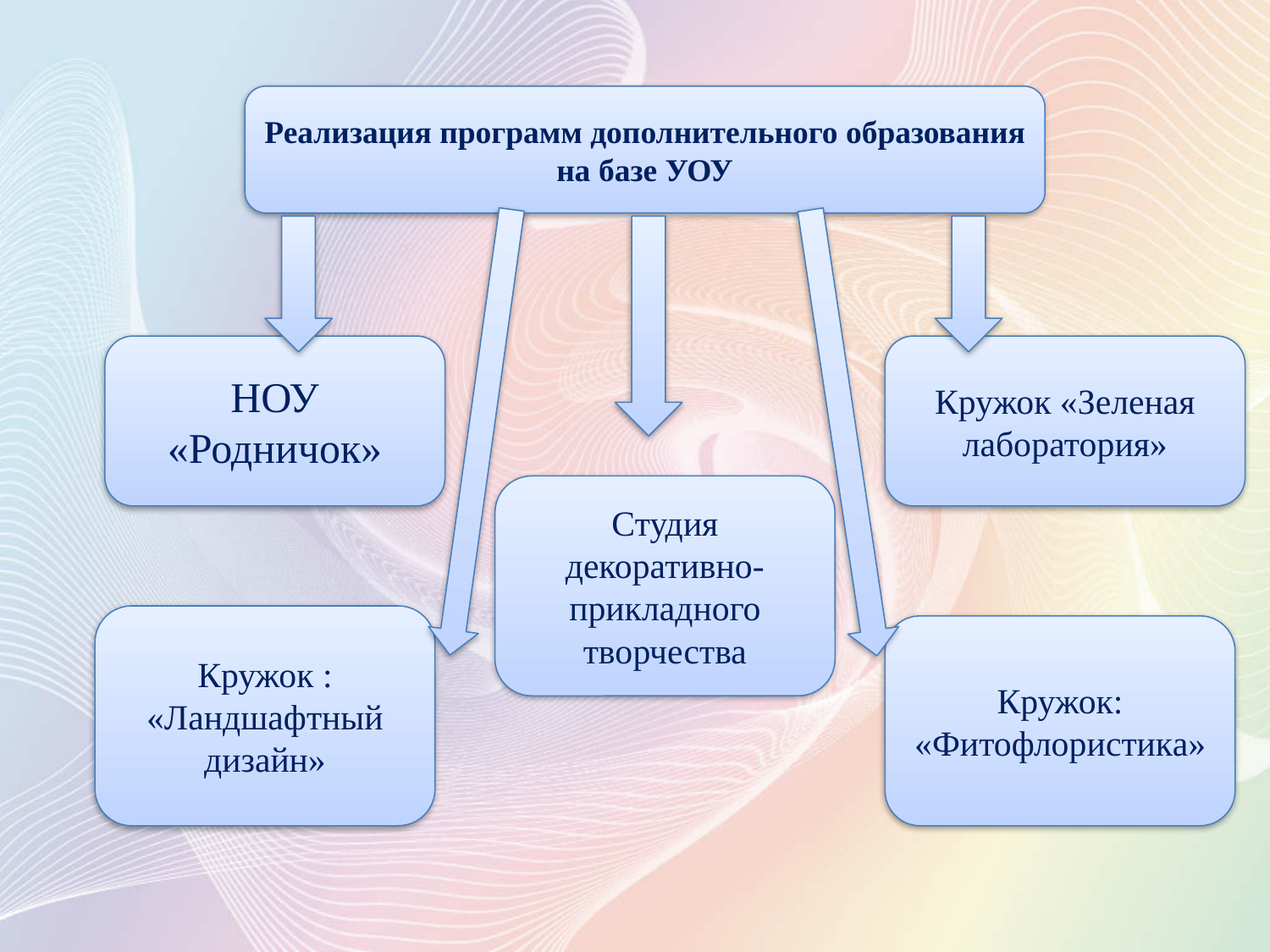

Реализация программ дополнительного образования на базе УОУ

НОУ «Родничок»
Кружок «Зеленая лаборатория»
Студия декоративно-прикладного творчества
Кружок : «Ландшафтный дизайн»
Кружок: «Фитофлористика»